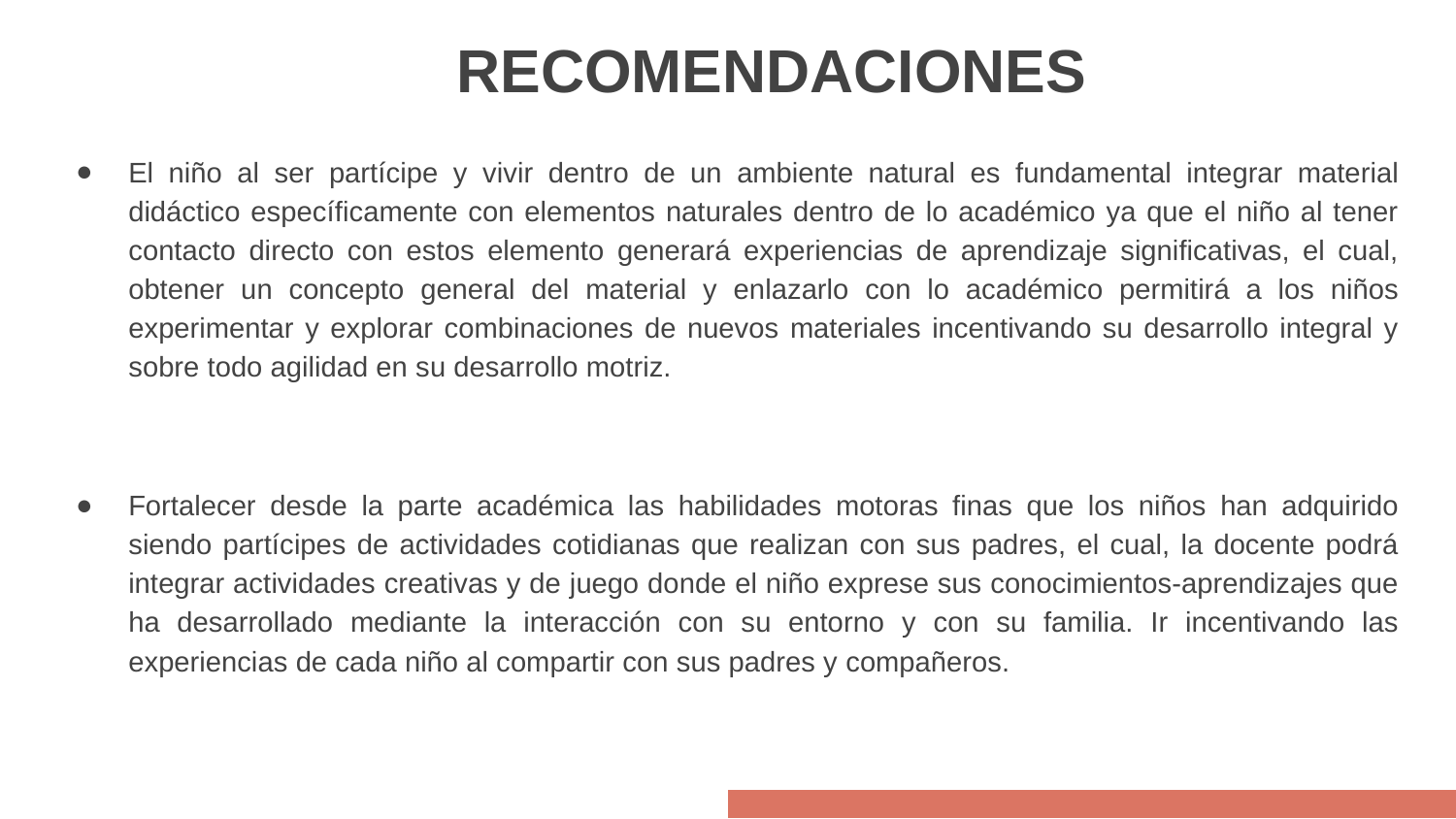

# RECOMENDACIONES
El niño al ser partícipe y vivir dentro de un ambiente natural es fundamental integrar material didáctico específicamente con elementos naturales dentro de lo académico ya que el niño al tener contacto directo con estos elemento generará experiencias de aprendizaje significativas, el cual, obtener un concepto general del material y enlazarlo con lo académico permitirá a los niños experimentar y explorar combinaciones de nuevos materiales incentivando su desarrollo integral y sobre todo agilidad en su desarrollo motriz.
Fortalecer desde la parte académica las habilidades motoras finas que los niños han adquirido siendo partícipes de actividades cotidianas que realizan con sus padres, el cual, la docente podrá integrar actividades creativas y de juego donde el niño exprese sus conocimientos-aprendizajes que ha desarrollado mediante la interacción con su entorno y con su familia. Ir incentivando las experiencias de cada niño al compartir con sus padres y compañeros.